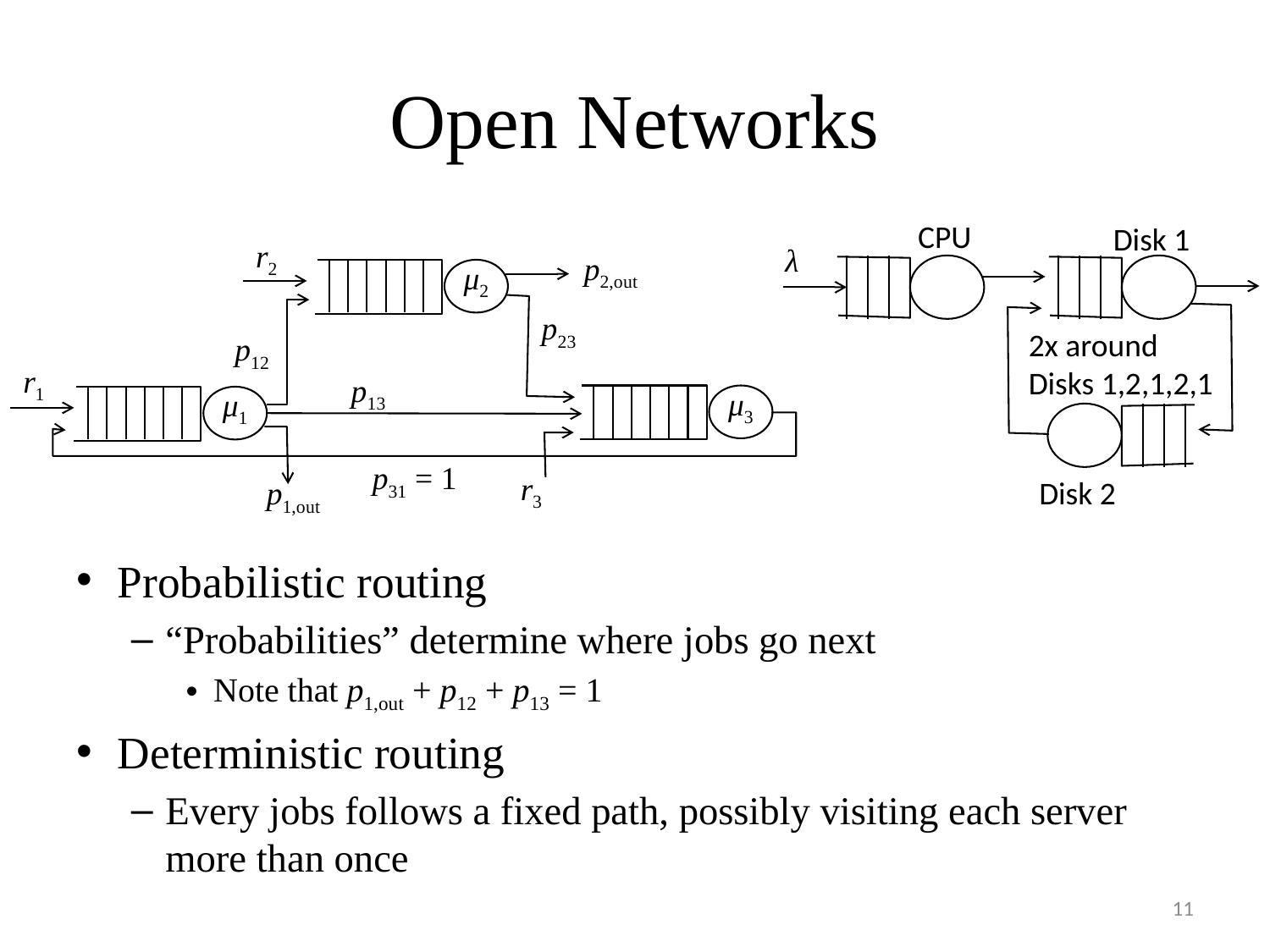

# Open Networks
CPU
Disk 1
λ

2x around
Disks 1,2,1,2,1

Disk 2
r2
p2,out

μ2

p23
p12
r1
p13

μ3

μ1

p31 = 1
r3
p1,out
Probabilistic routing
“Probabilities” determine where jobs go next
Note that p1,out + p12 + p13 = 1
Deterministic routing
Every jobs follows a fixed path, possibly visiting each server more than once
11